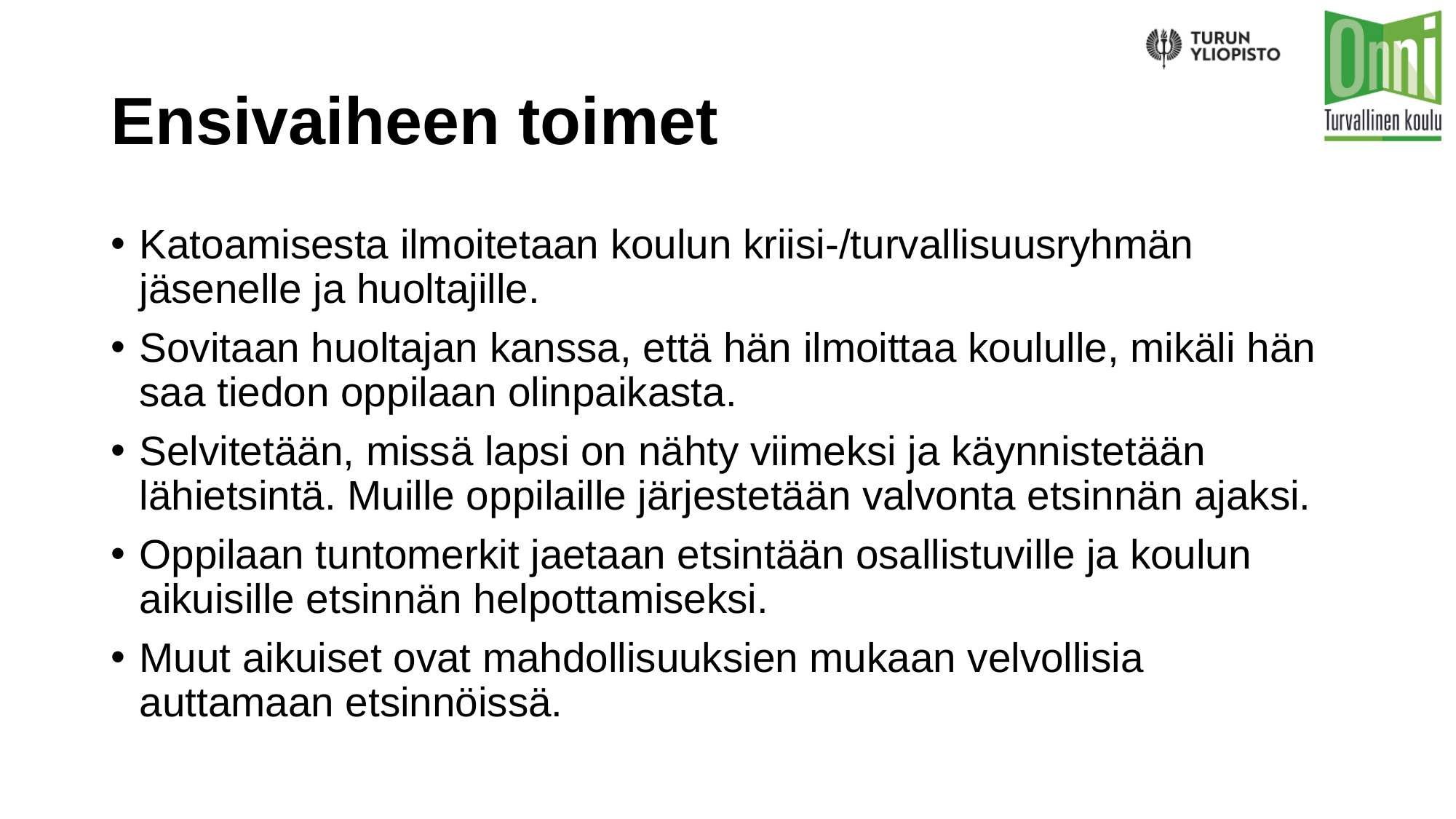

# Ensivaiheen toimet
Katoamisesta ilmoitetaan koulun kriisi-/turvallisuusryhmän jäsenelle ja huoltajille.
Sovitaan huoltajan kanssa, että hän ilmoittaa koululle, mikäli hän saa tiedon oppilaan olinpaikasta.
Selvitetään, missä lapsi on nähty viimeksi ja käynnistetään lähietsintä. Muille oppilaille järjestetään valvonta etsinnän ajaksi.
Oppilaan tuntomerkit jaetaan etsintään osallistuville ja koulun aikuisille etsinnän helpottamiseksi.
Muut aikuiset ovat mahdollisuuksien mukaan velvollisia auttamaan etsinnöissä.